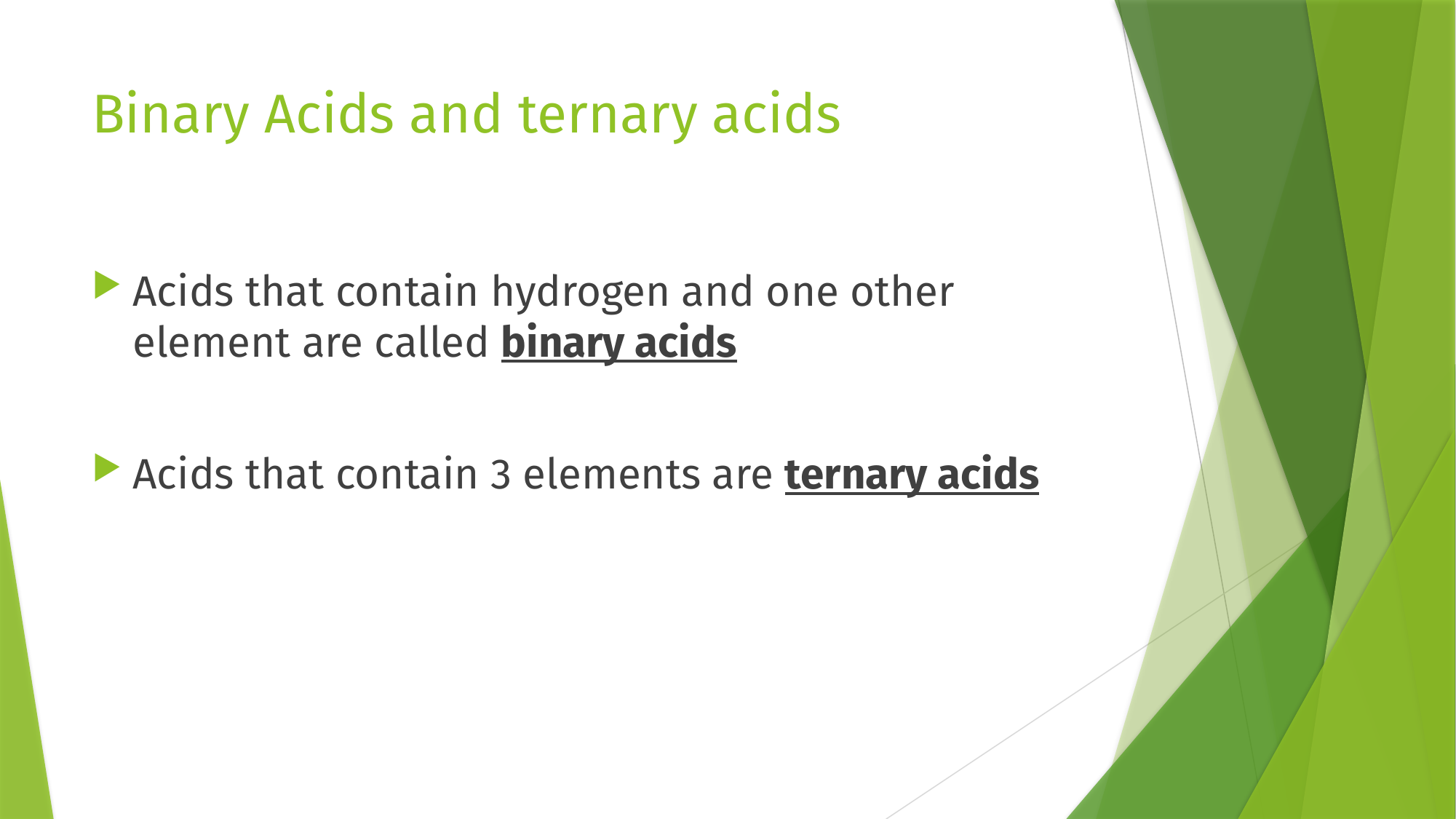

# Binary Acids and ternary acids
Acids that contain hydrogen and one other element are called binary acids

Acids that contain 3 elements are ternary acids